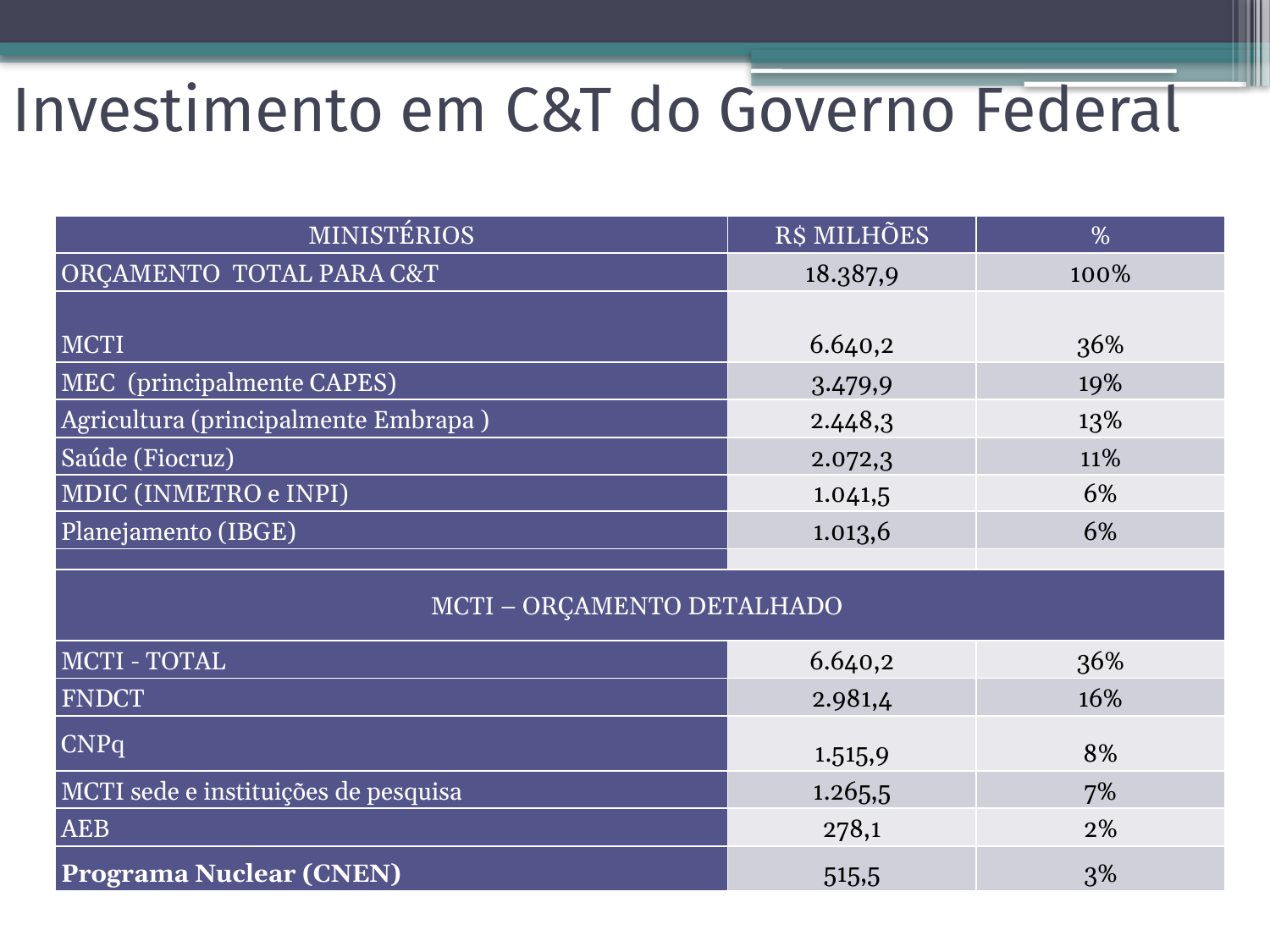

Investimento em C&T do Governo Federal
| MINISTÉRIOS | R$ MILHÕES | % |
| --- | --- | --- |
| ORÇAMENTO TOTAL PARA C&T | 18.387,9 | 100% |
| MCTI | 6.640,2 | 36% |
| MEC (principalmente CAPES) | 3.479,9 | 19% |
| Agricultura (principalmente Embrapa ) | 2.448,3 | 13% |
| Saúde (Fiocruz) | 2.072,3 | 11% |
| MDIC (INMETRO e INPI) | 1.041,5 | 6% |
| Planejamento (IBGE) | 1.013,6 | 6% |
|  |  |  |
| MCTI – ORÇAMENTO DETALHADO |  |  |
| MCTI - TOTAL | 6.640,2 | 36% |
| FNDCT | 2.981,4 | 16% |
| CNPq | 1.515,9 | 8% |
| MCTI sede e instituições de pesquisa | 1.265,5 | 7% |
| AEB | 278,1 | 2% |
| Programa Nuclear (CNEN) | 515,5 | 3% |